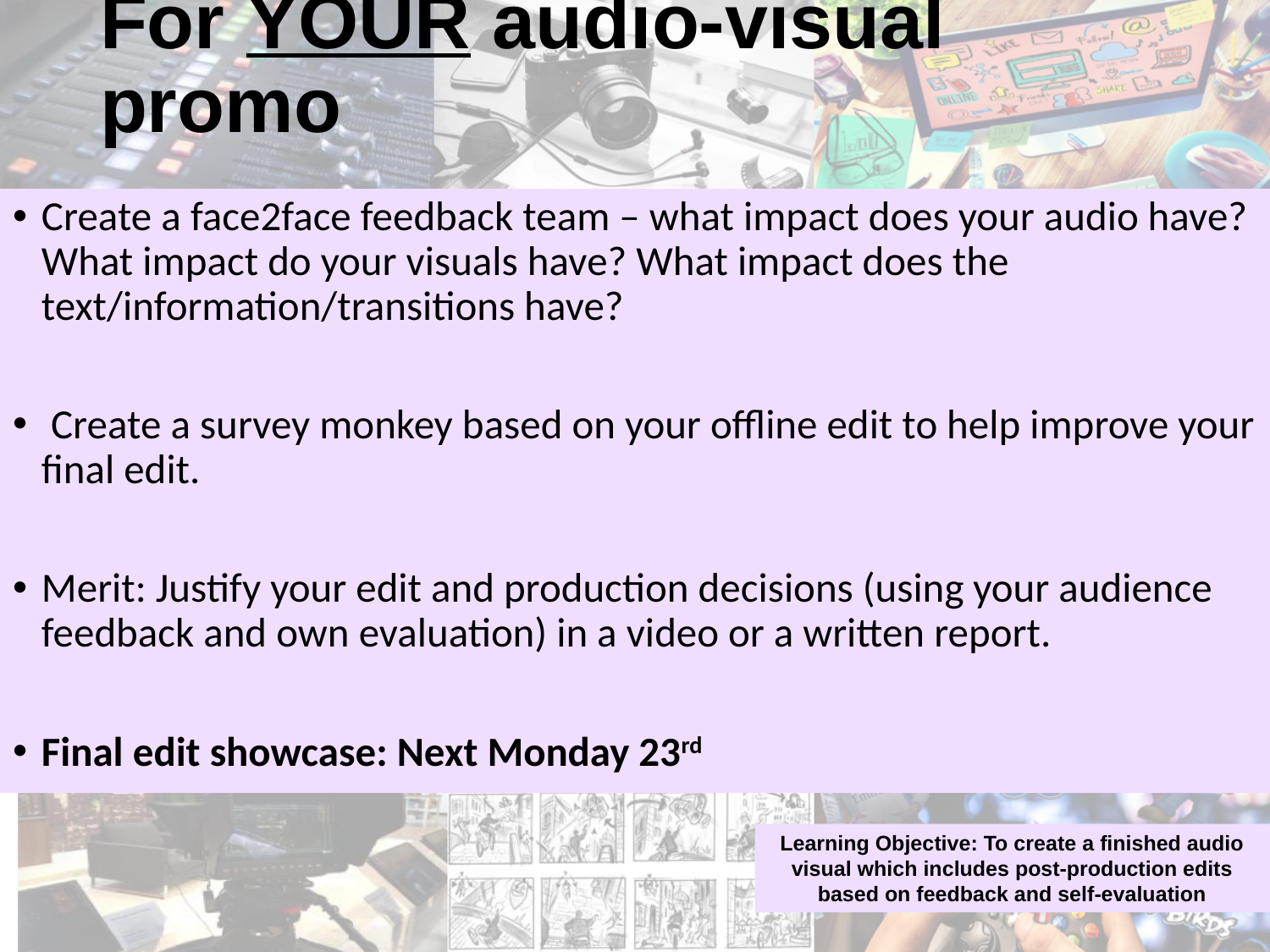

# For YOUR audio-visual promo
Create a face2face feedback team – what impact does your audio have? What impact do your visuals have? What impact does the text/information/transitions have?

 Create a survey monkey based on your offline edit to help improve your final edit.

Merit: Justify your edit and production decisions (using your audience feedback and own evaluation) in a video or a written report.

Final edit showcase: Next Monday 23rd
Learning Objective: To create a finished audio visual which includes post-production edits based on feedback and self-evaluation